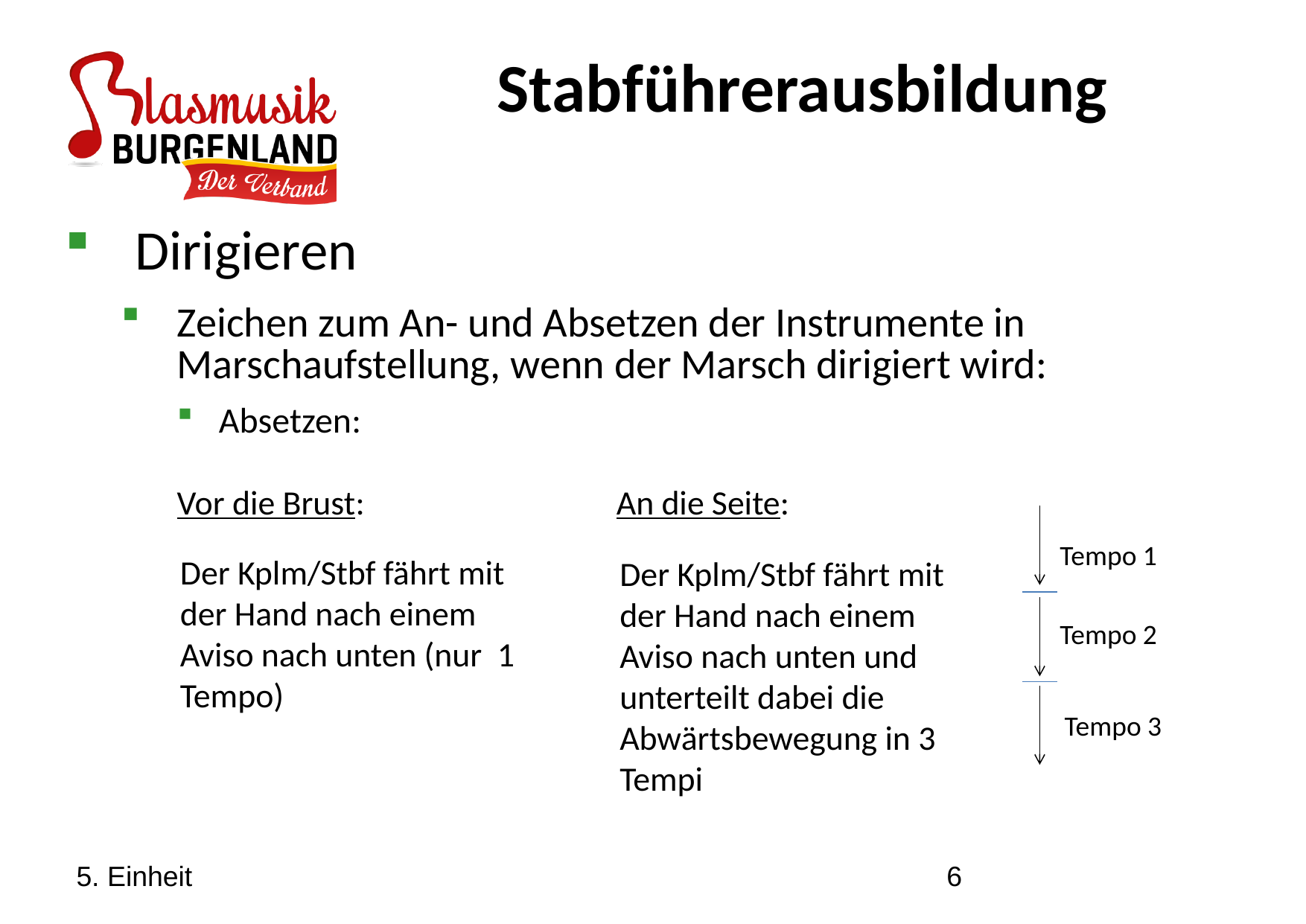

Stabführerausbildung
Dirigieren
Zeichen zum An- und Absetzen der Instrumente in Marschaufstellung, wenn der Marsch dirigiert wird:
Absetzen:

Vor die Brust:                                 An die Seite:

Tempo 1
Der Kplm/Stbf fährt mit der Hand nach einem Aviso nach unten (nur  1 Tempo)
Der Kplm/Stbf fährt mit der Hand nach einem Aviso nach unten und unterteilt dabei die Abwärtsbewegung in 3 Tempi
Tempo 2
Tempo 3
5. Einheit
6